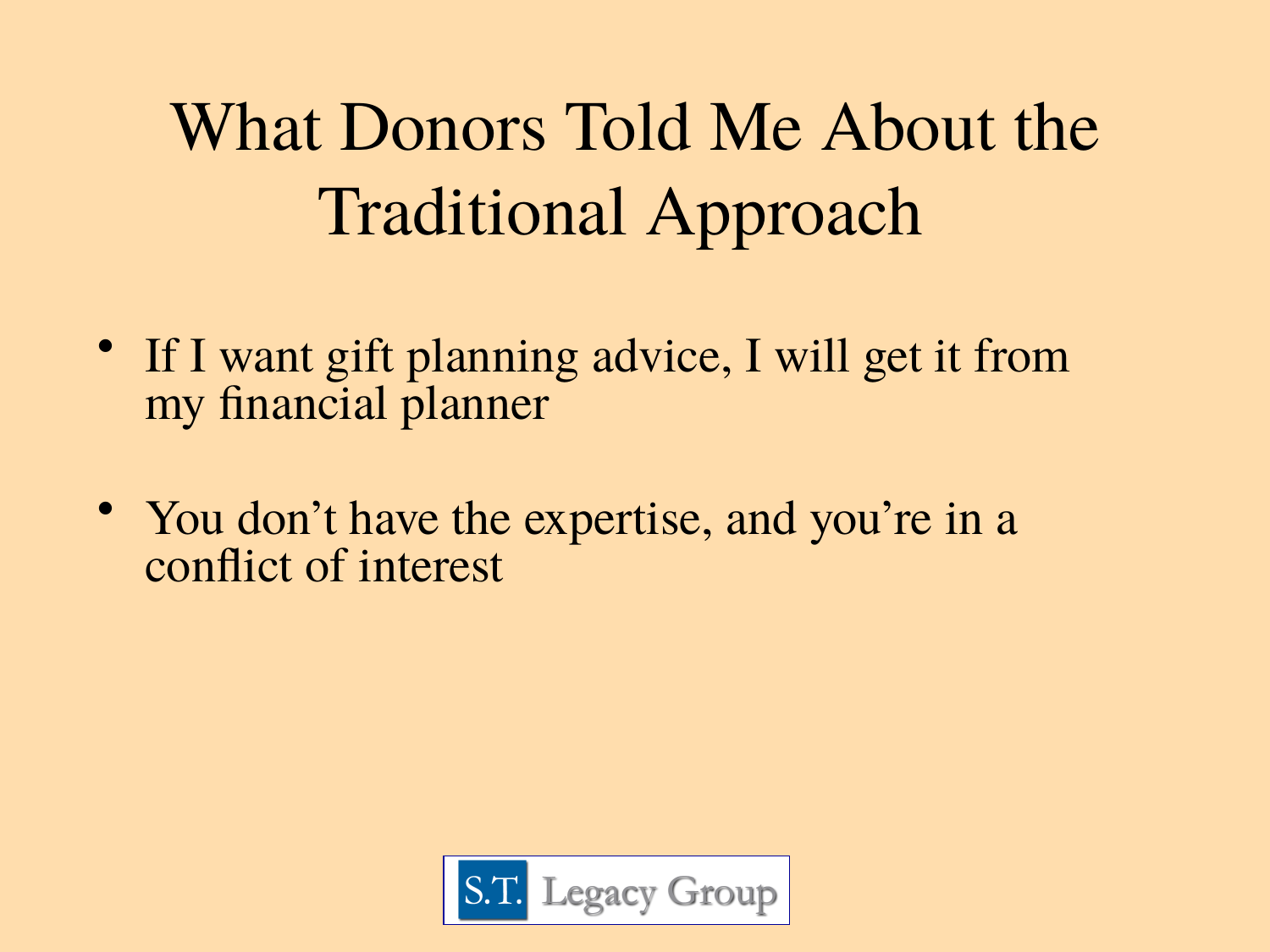

What Donors Told Me About the Traditional Approach

If I want gift planning advice, I will get it from my financial planner

You don’t have the expertise, and you’re in a conflict of interest